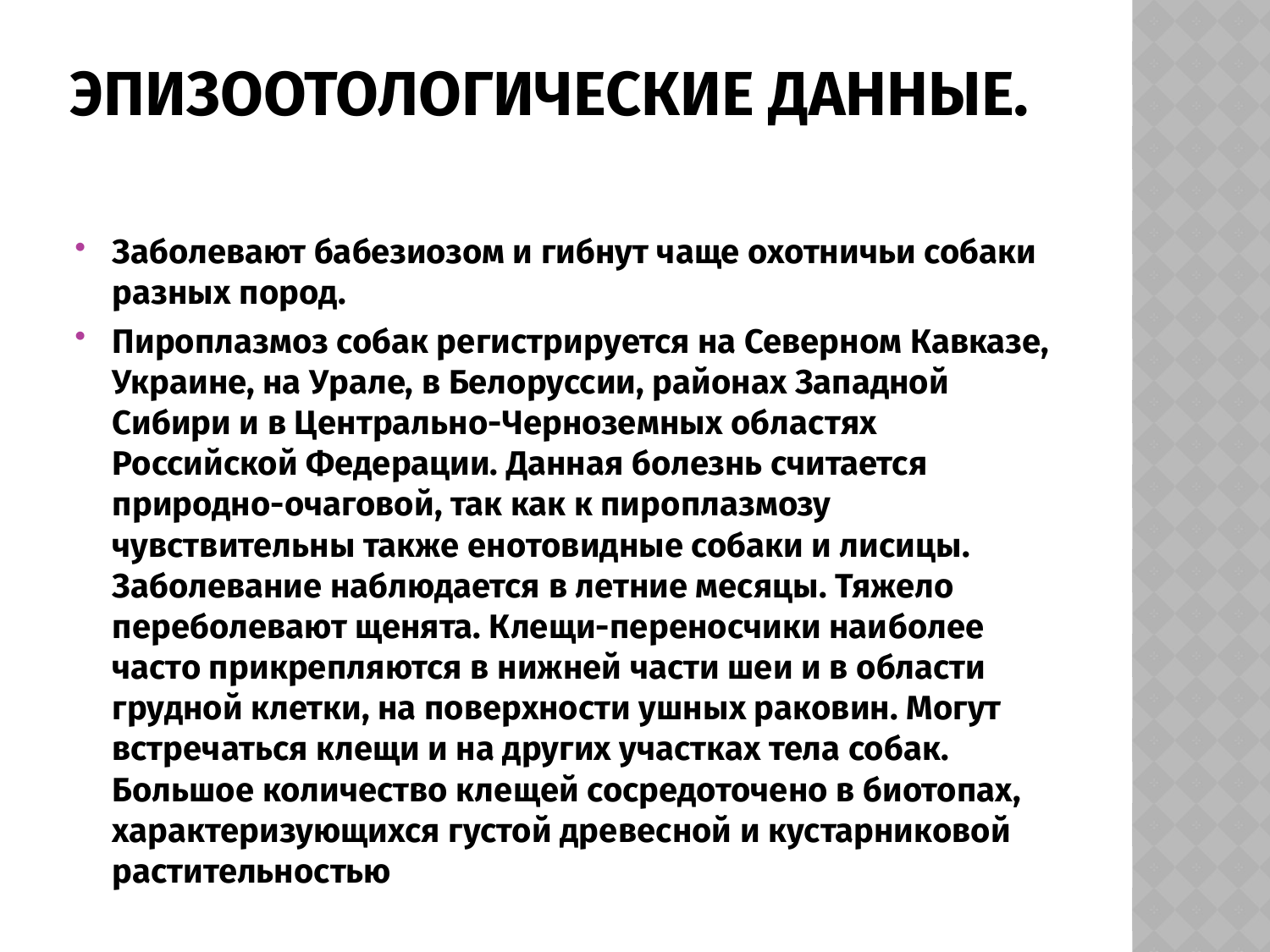

# Эпизоотологические данные.
Заболевают бабезиозом и гибнут чаще охотничьи собаки разных пород.
Пироплазмоз собак регистри­руется на Северном Кавказе, Украине, на Урале, в Белоруссии, районах Западной Сибири и в Центрально-Черноземных облас­тях Российской Федерации. Данная болезнь считается природно-очаговой, так как к пироплазмозу чувствительны также ено­товидные собаки и лисицы. Заболевание наблюдается в летние месяцы. Тяжело переболевают щенята. Клещи-переносчики наи­более часто прикрепляются в нижней части шеи и в области груд­ной клетки, на поверхности ушных раковин. Могут встречаться клещи и на других участках тела собак. Большое количество кле­щей сосредоточено в биотопах, характеризующихся густой дре­весной и кустарниковой растительностью